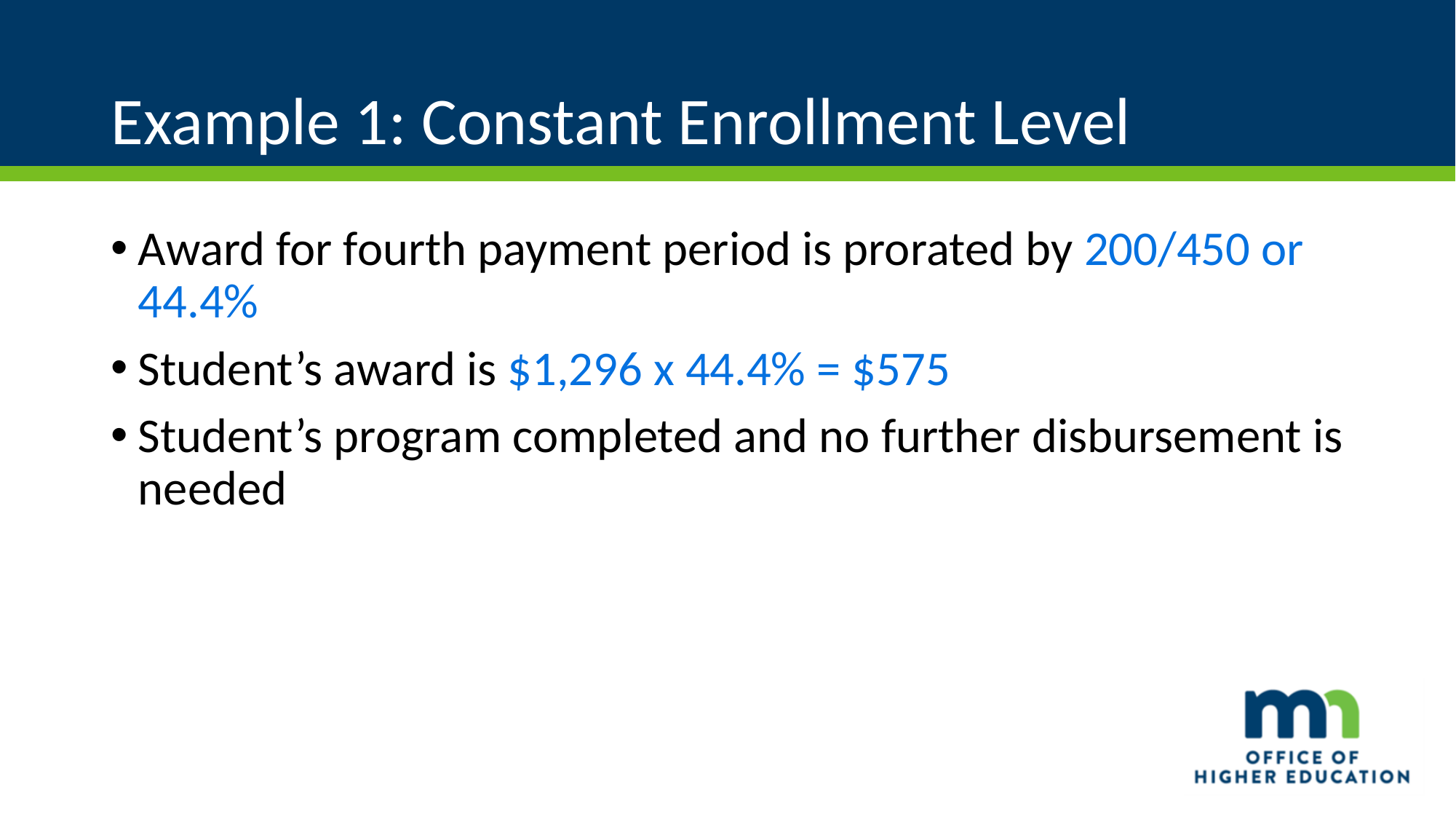

# Example 1: Constant Enrollment Level
Award for fourth payment period is prorated by 200/450 or 44.4%
Student’s award is $1,296 x 44.4% = $575
Student’s program completed and no further disbursement is needed